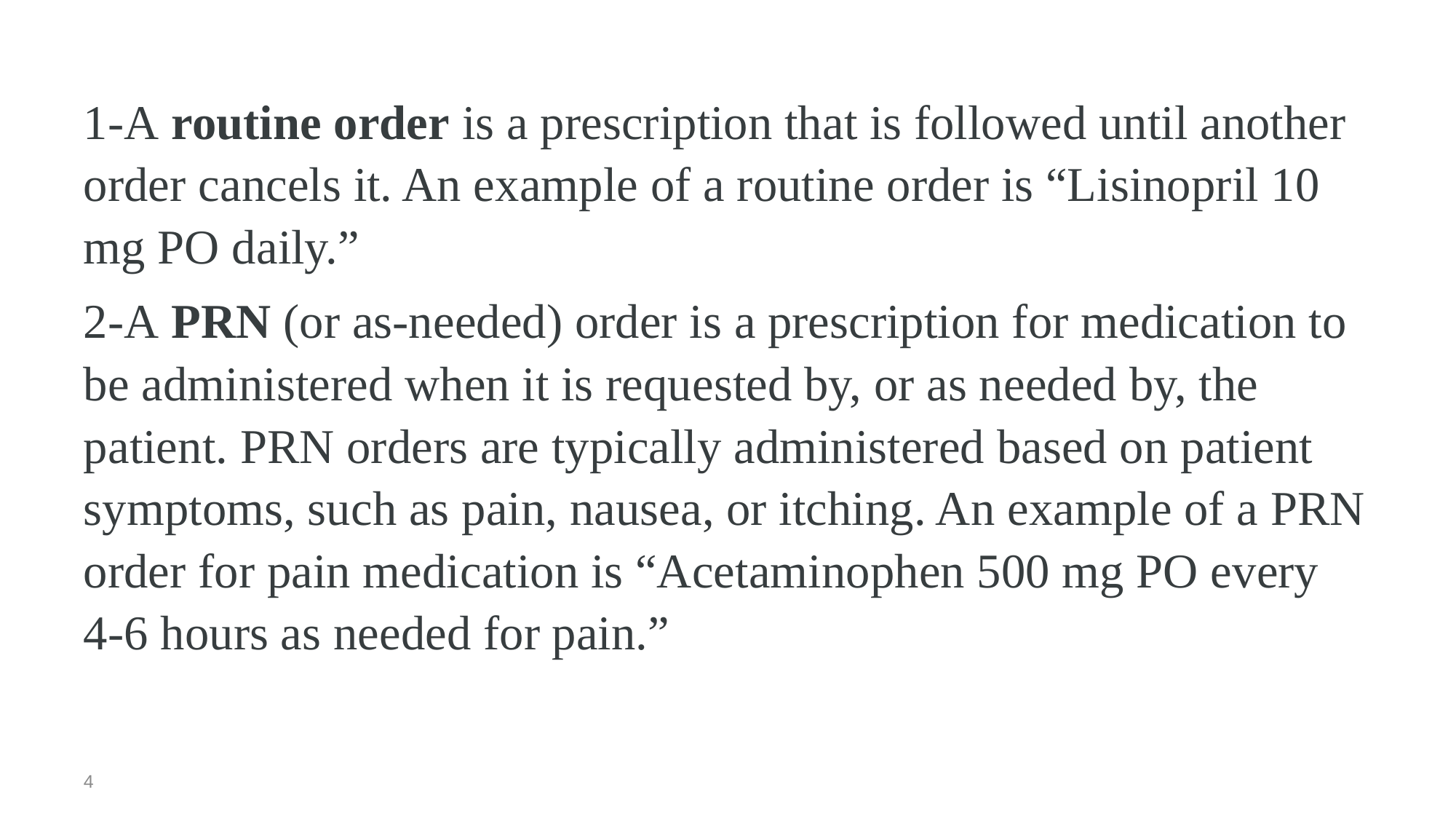

1-A routine order is a prescription that is followed until another order cancels it. An example of a routine order is “Lisinopril 10 mg PO daily.”
2-A PRN (or as-needed) order is a prescription for medication to be administered when it is requested by, or as needed by, the patient. PRN orders are typically administered based on patient symptoms, such as pain, nausea, or itching. An example of a PRN order for pain medication is “Acetaminophen 500 mg PO every 4-6 hours as needed for pain.”

4